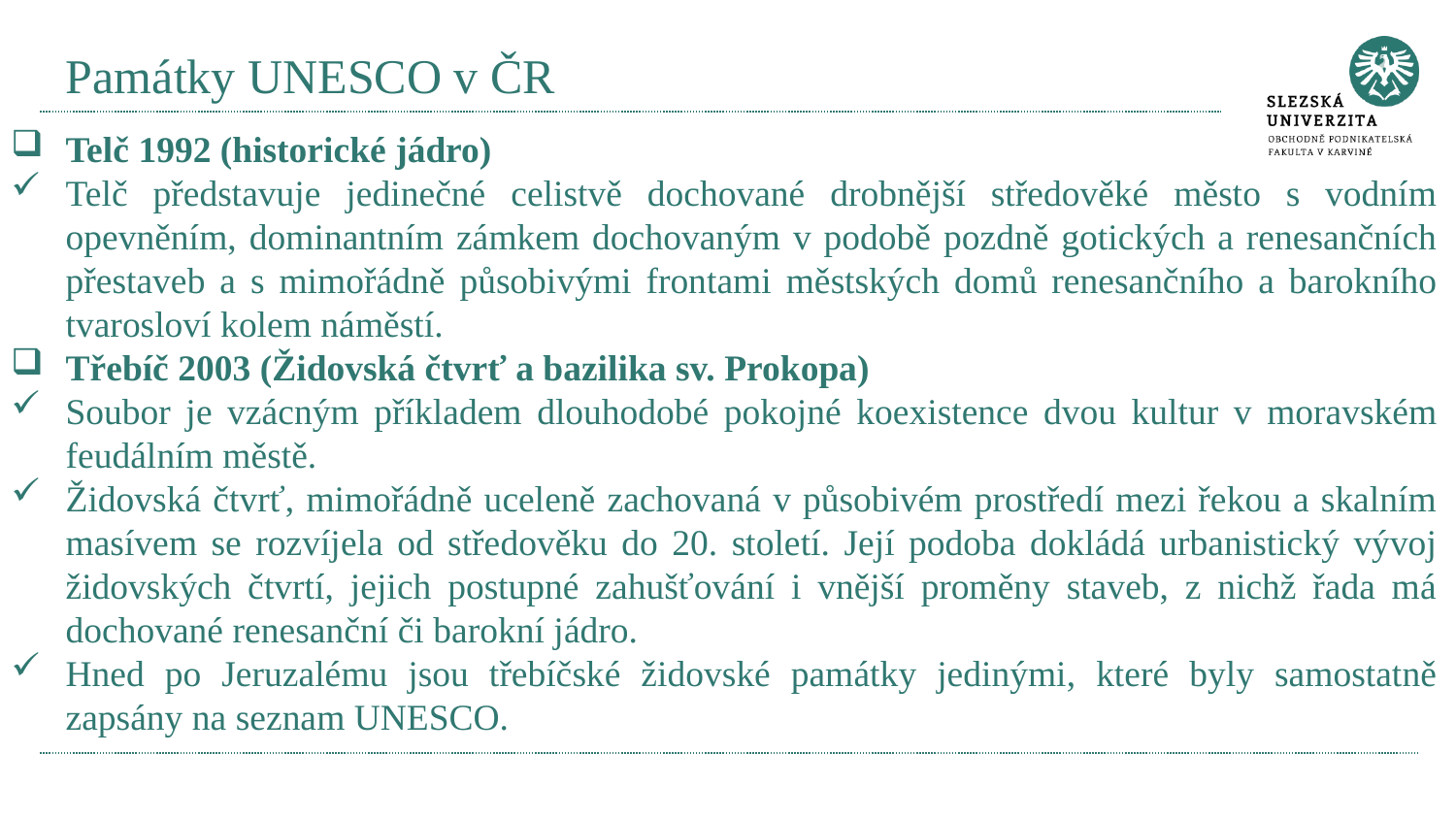

# Památky UNESCO v ČR
Telč 1992 (historické jádro)
Telč představuje jedinečné celistvě dochované drobnější středověké město s vodním opevněním, dominantním zámkem dochovaným v podobě pozdně gotických a renesančních přestaveb a s mimořádně působivými frontami městských domů renesančního a barokního tvarosloví kolem náměstí.
Třebíč 2003 (Židovská čtvrť a bazilika sv. Prokopa)
Soubor je vzácným příkladem dlouhodobé pokojné koexistence dvou kultur v moravském feudálním městě.
Židovská čtvrť, mimořádně uceleně zachovaná v působivém prostředí mezi řekou a skalním masívem se rozvíjela od středověku do 20. století. Její podoba dokládá urbanistický vývoj židovských čtvrtí, jejich postupné zahušťování i vnější proměny staveb, z nichž řada má dochované renesanční či barokní jádro.
Hned po Jeruzalému jsou třebíčské židovské památky jedinými, které byly samostatně zapsány na seznam UNESCO.